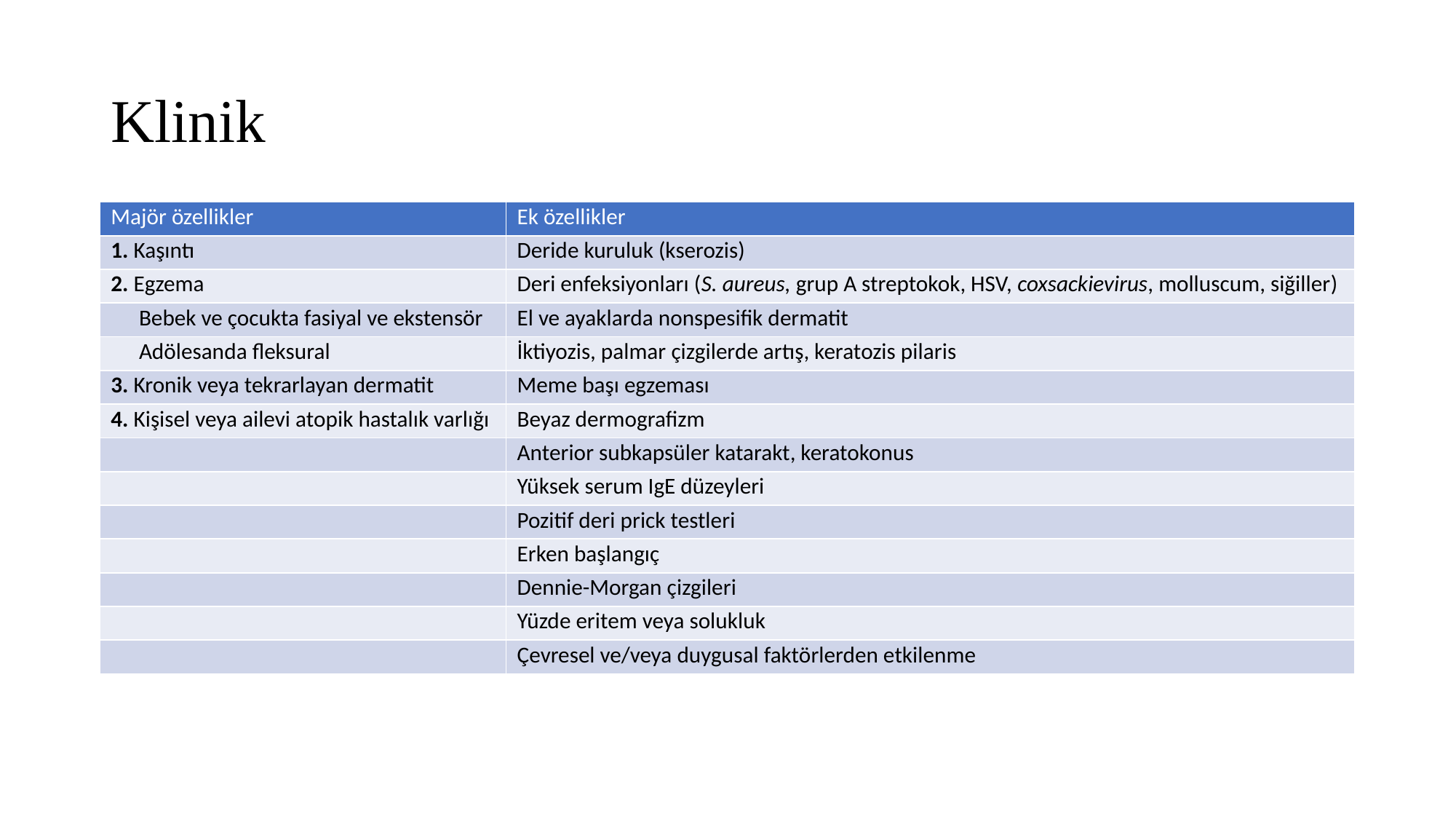

# Klinik
| Majör özellikler |  | Ek özellikler |
| --- | --- | --- |
| 1. Kaşıntı |  | Deride kuruluk (kserozis) |
| 2. Egzema |  | Deri enfeksiyonları (S. aureus, grup A streptokok, HSV, coxsackievirus, molluscum, siğiller) |
|  | Bebek ve çocukta fasiyal ve ekstensör | El ve ayaklarda nonspesifik dermatit |
|  | Adölesanda fleksural | İktiyozis, palmar çizgilerde artış, keratozis pilaris |
| 3. Kronik veya tekrarlayan dermatit |  | Meme başı egzeması |
| 4. Kişisel veya ailevi atopik hastalık varlığı |  | Beyaz dermografizm |
|  |  | Anterior subkapsüler katarakt, keratokonus |
|  |  | Yüksek serum IgE düzeyleri |
|  |  | Pozitif deri prick testleri |
|  |  | Erken başlangıç |
|  |  | Dennie-Morgan çizgileri |
|  |  | Yüzde eritem veya solukluk |
|  |  | Çevresel ve/veya duygusal faktörlerden etkilenme |